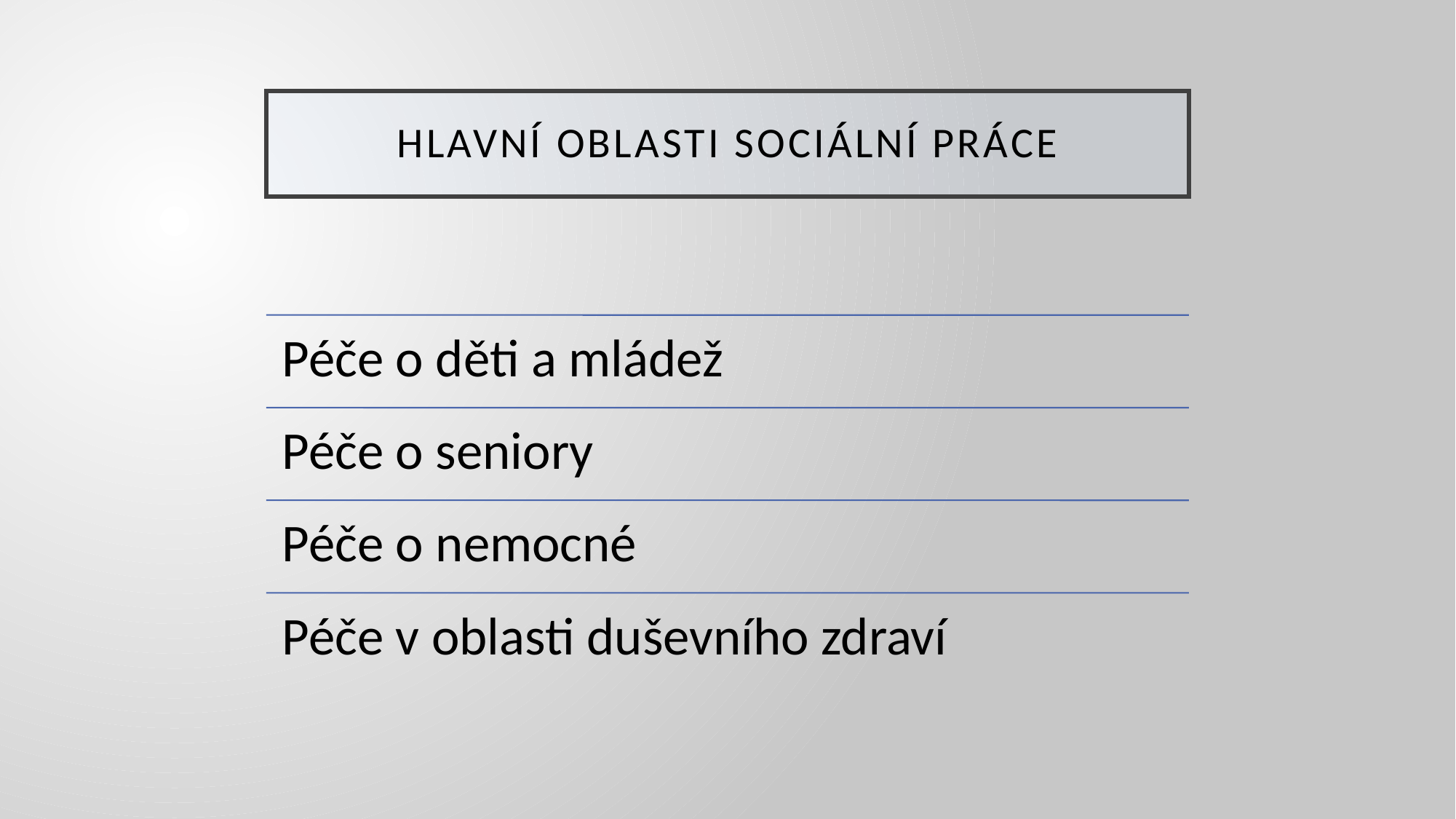

# HLAVNÍ OBLASTI SOCIÁLNÍ PRÁCE
Péče o děti a mládež
Péče o seniory
Péče o nemocné
Péče v oblasti duševního zdraví